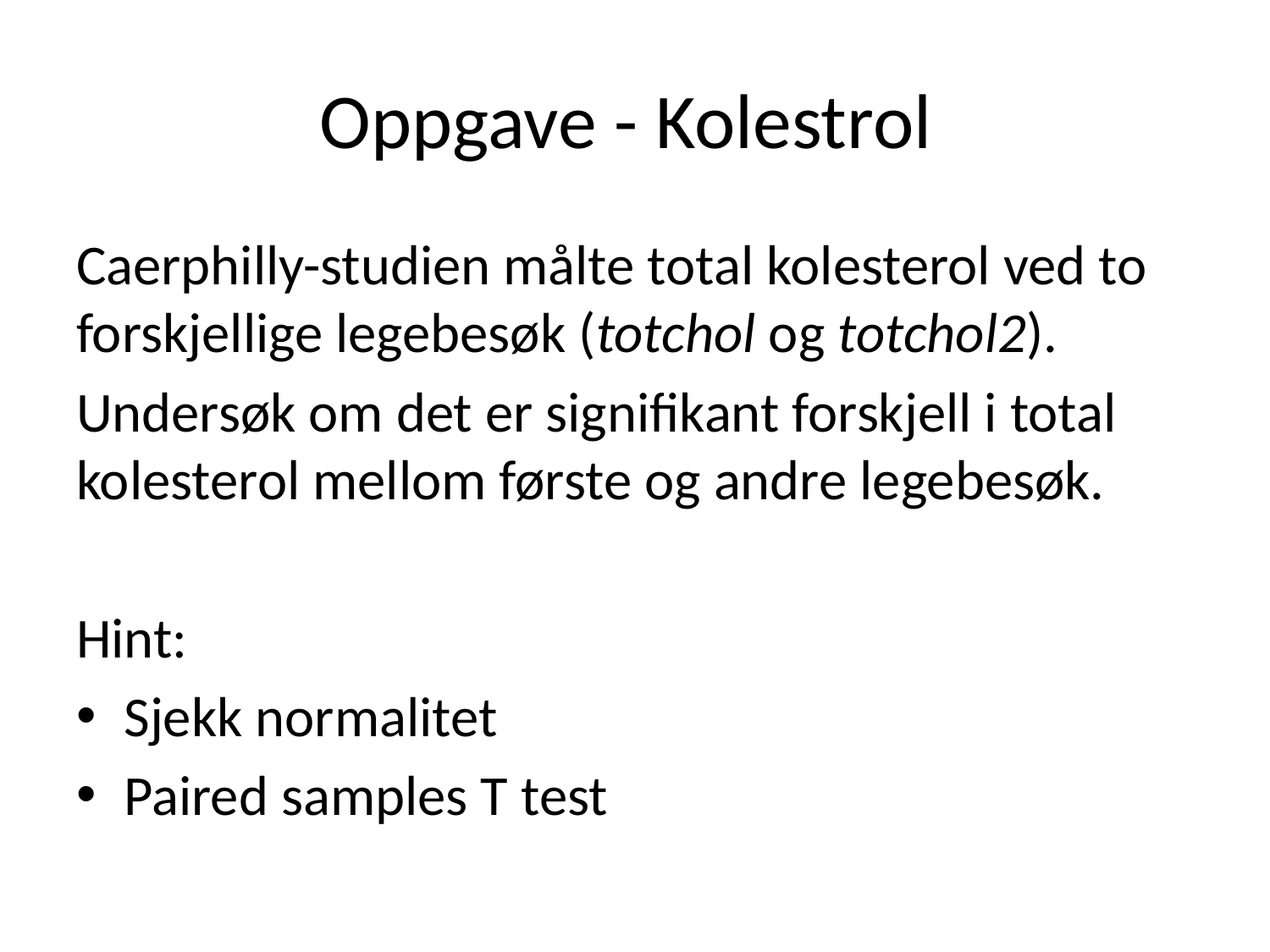

# Oppgave - Kolestrol
Caerphilly-studien målte total kolesterol ved to forskjellige legebesøk (totchol og totchol2).
Undersøk om det er signifikant forskjell i total kolesterol mellom første og andre legebesøk.

Hint:
Sjekk normalitet
Paired samples T test